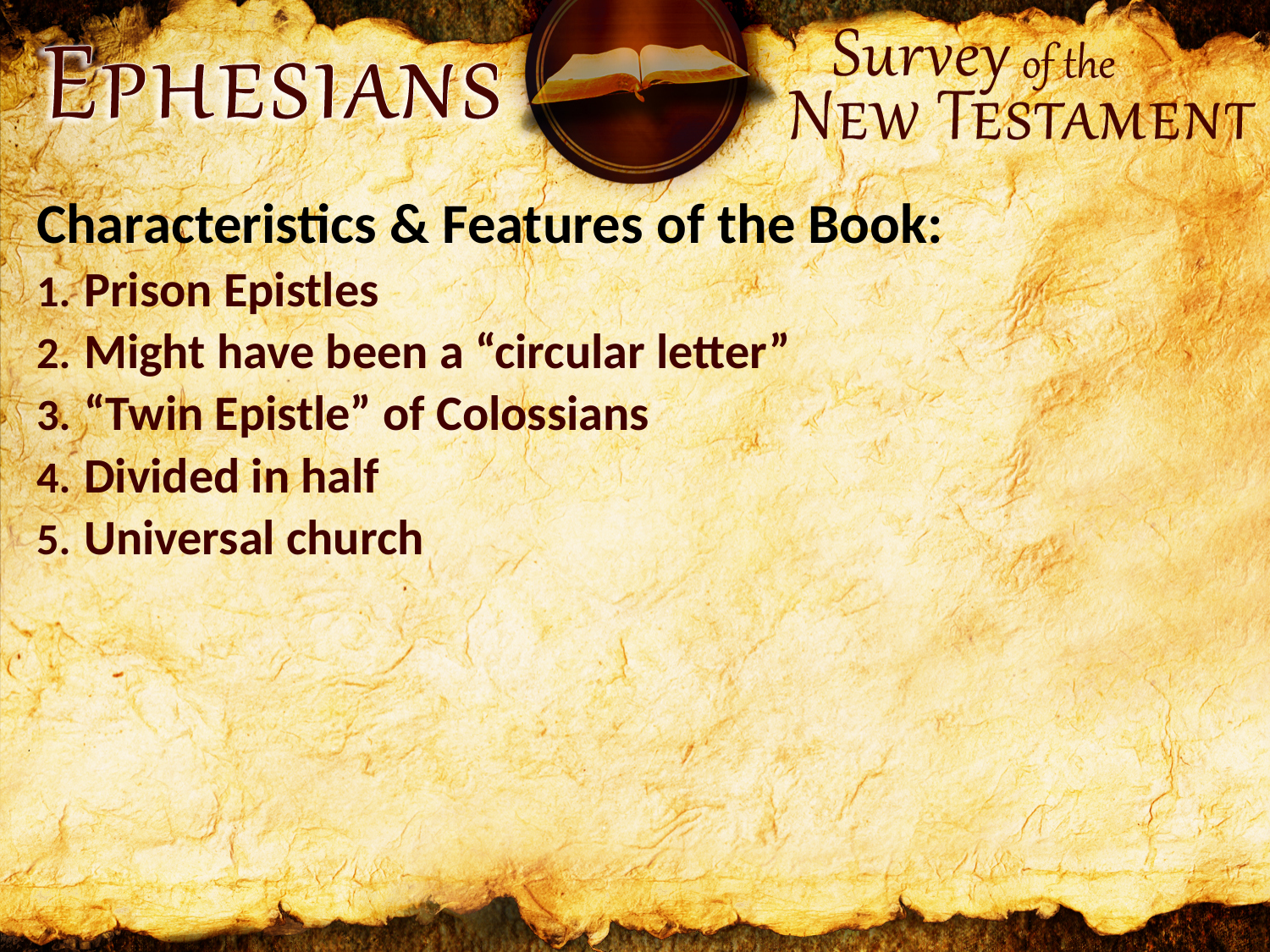

Characteristics & Features of the Book:
Prison Epistles
Might have been a “circular letter”
“Twin Epistle” of Colossians
Divided in half
Universal church